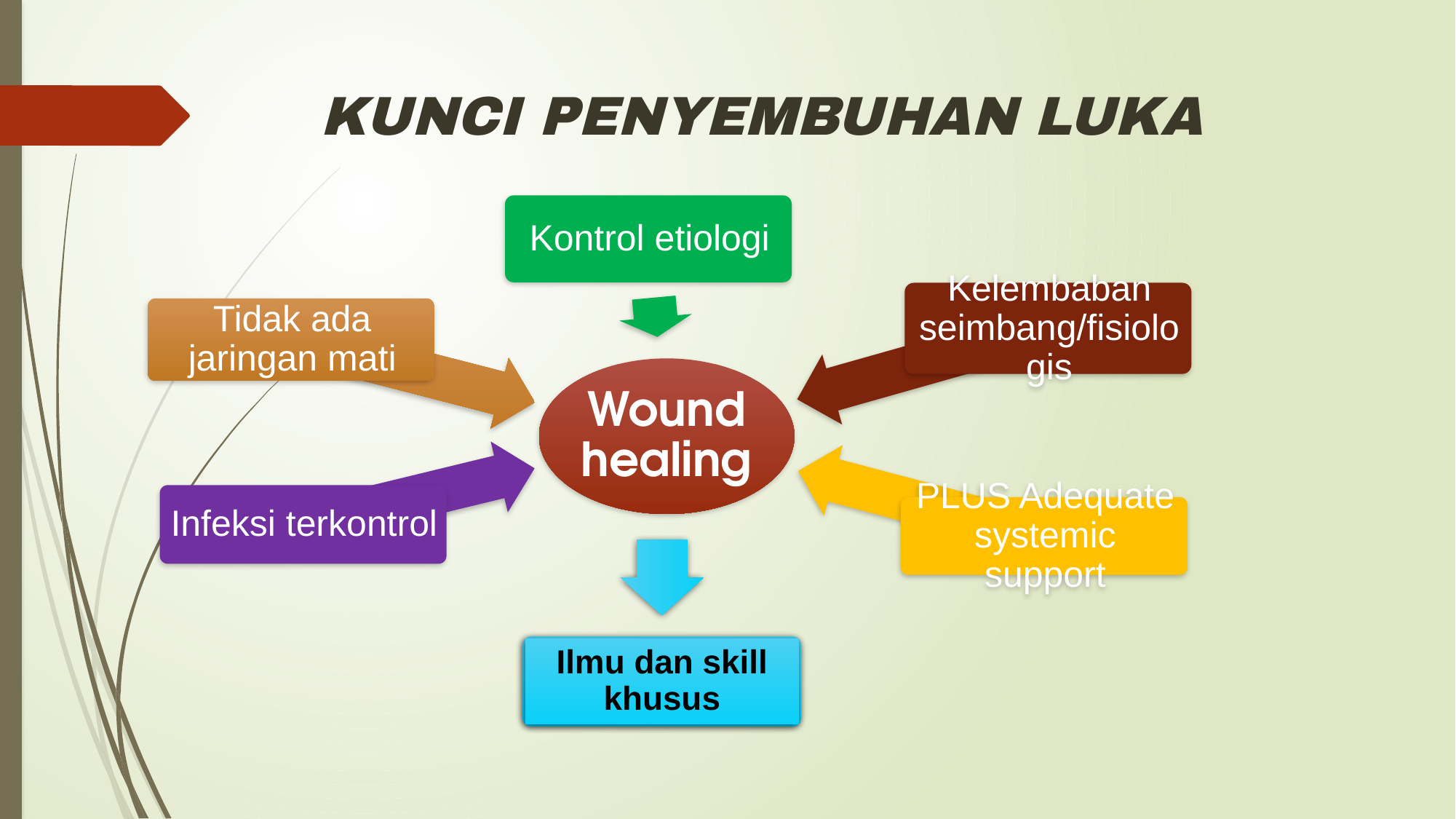

# KUNCI PENYEMBUHAN LUKA
Wound healing
Infeksi terkontrol
Tidak ada jaringan mati
Kontrol etiologi
Kelembaban seimbang/fisiologis
PLUS Adequate systemic support

Ilmu dan skill khusus